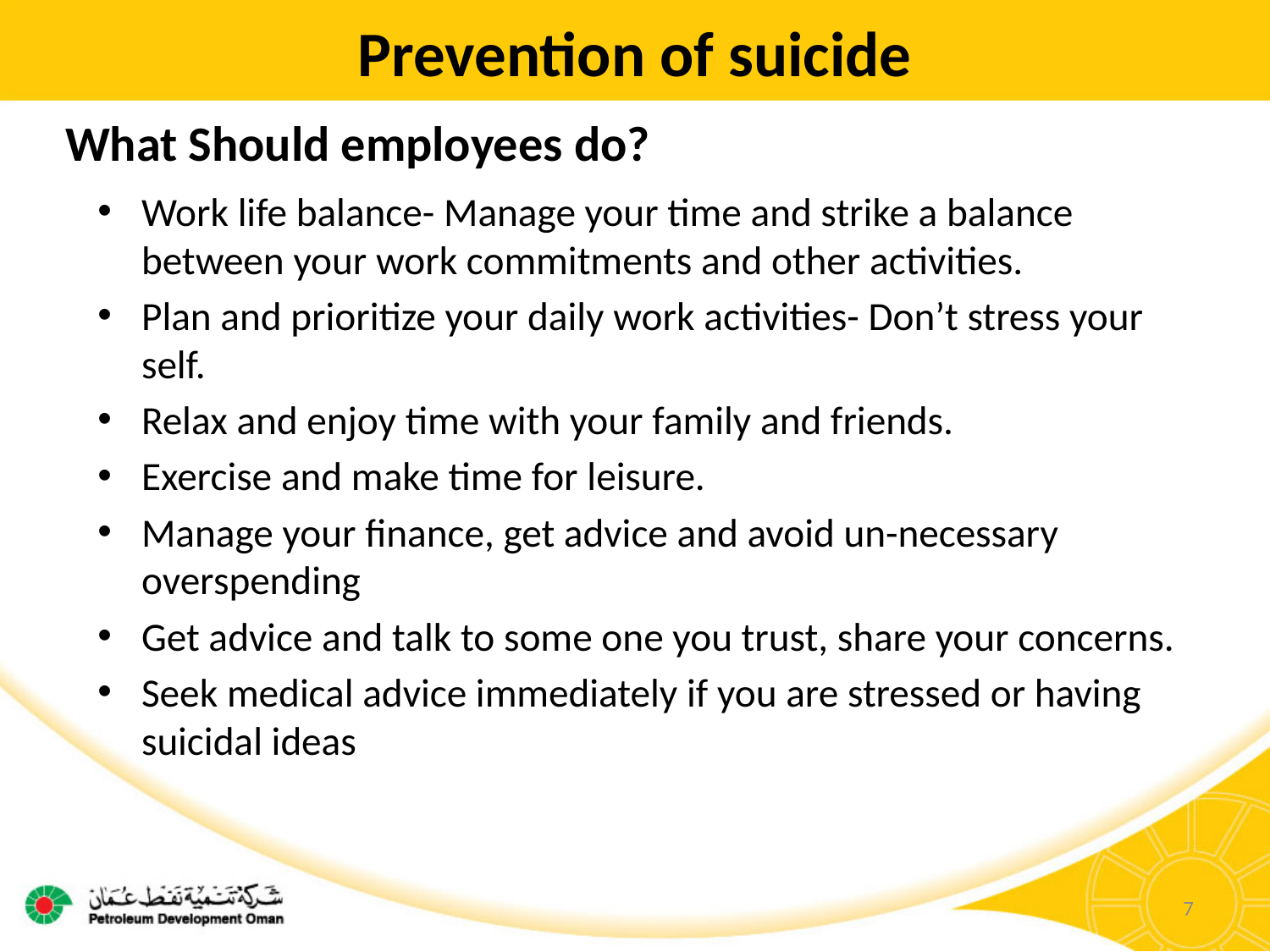

# Prevention of suicide
What Should employees do?
Work life balance- Manage your time and strike a balance between your work commitments and other activities.
Plan and prioritize your daily work activities- Don’t stress your self.
Relax and enjoy time with your family and friends.
Exercise and make time for leisure.
Manage your finance, get advice and avoid un-necessary overspending
Get advice and talk to some one you trust, share your concerns.
Seek medical advice immediately if you are stressed or having suicidal ideas
7